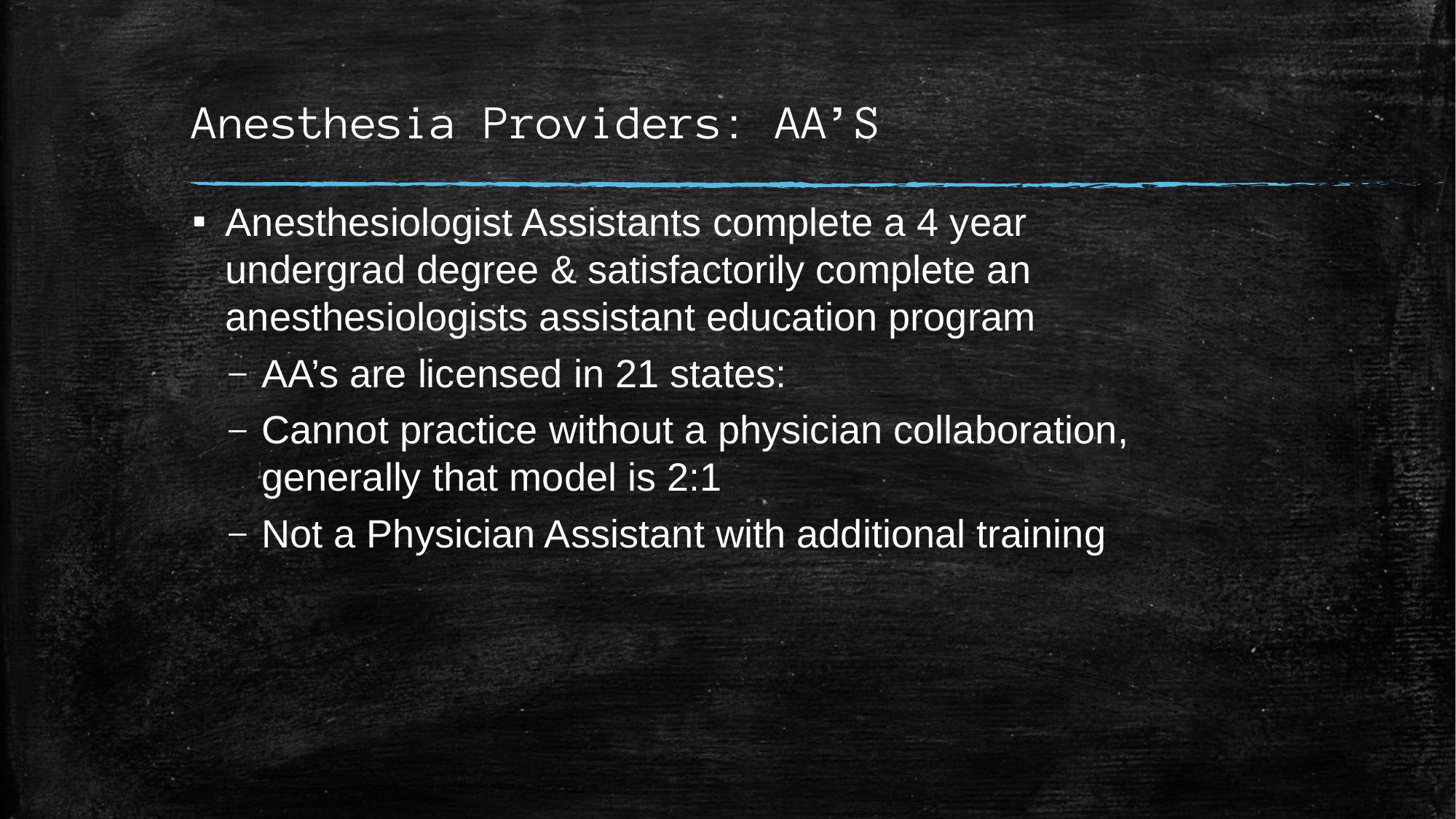

# Anesthesia Providers: AA’S
Anesthesiologist Assistants complete a 4 year undergrad degree & satisfactorily complete an anesthesiologists assistant education program
AA’s are licensed in 21 states:
Cannot practice without a physician collaboration, generally that model is 2:1
Not a Physician Assistant with additional training